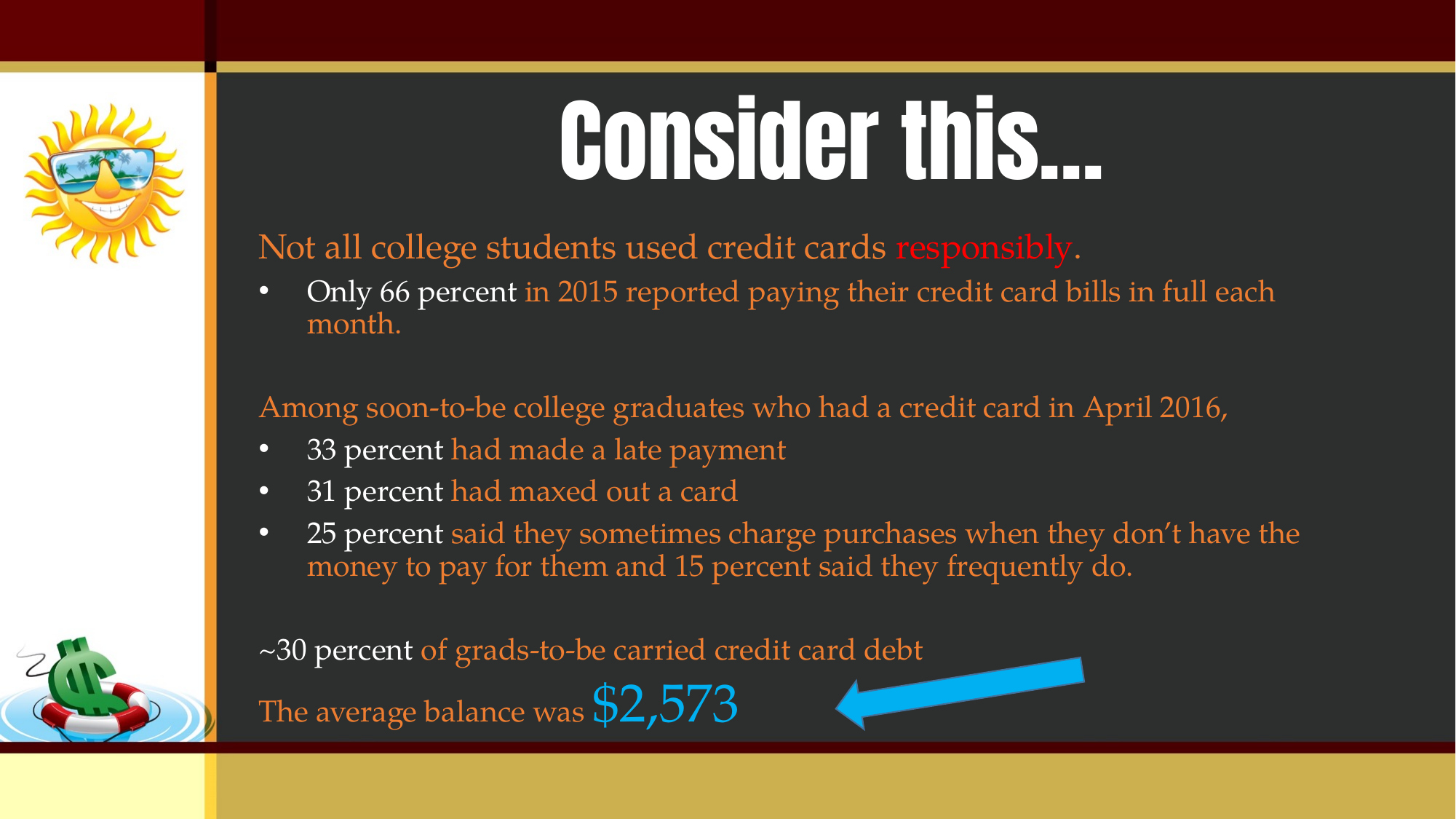

# Consider this…
Not all college students used credit cards responsibly.
Only 66 percent in 2015 reported paying their credit card bills in full each month.

Among soon-to-be college graduates who had a credit card in April 2016,
33 percent had made a late payment
31 percent had maxed out a card
25 percent said they sometimes charge purchases when they don’t have the money to pay for them and 15 percent said they frequently do.

~30 percent of grads-to-be carried credit card debt
The average balance was $2,573